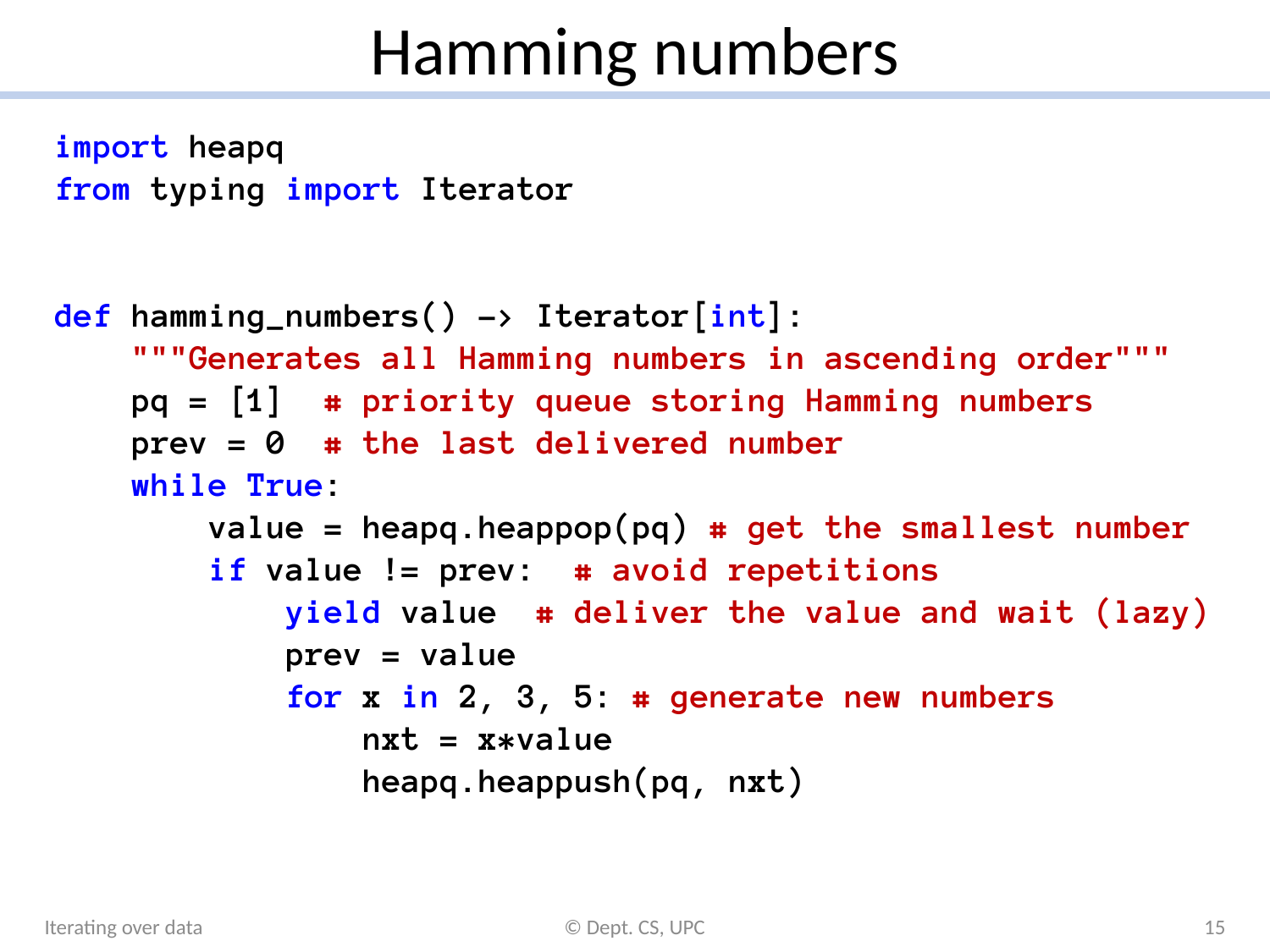

# Hamming numbers
import heapq
from typing import Iterator
def hamming_numbers() -> Iterator[int]:
    """Generates all Hamming numbers in ascending order"""
    pq = [1]  # priority queue storing Hamming numbers
    prev = 0  # the last delivered number
    while True:
        value = heapq.heappop(pq) # get the smallest number
        if value != prev:  # avoid repetitions
            yield value  # deliver the value and wait (lazy)
            prev = value
            for x in 2, 3, 5: # generate new numbers
                nxt = x*value
                heapq.heappush(pq, nxt)
Iterating over data
© Dept. CS, UPC
15